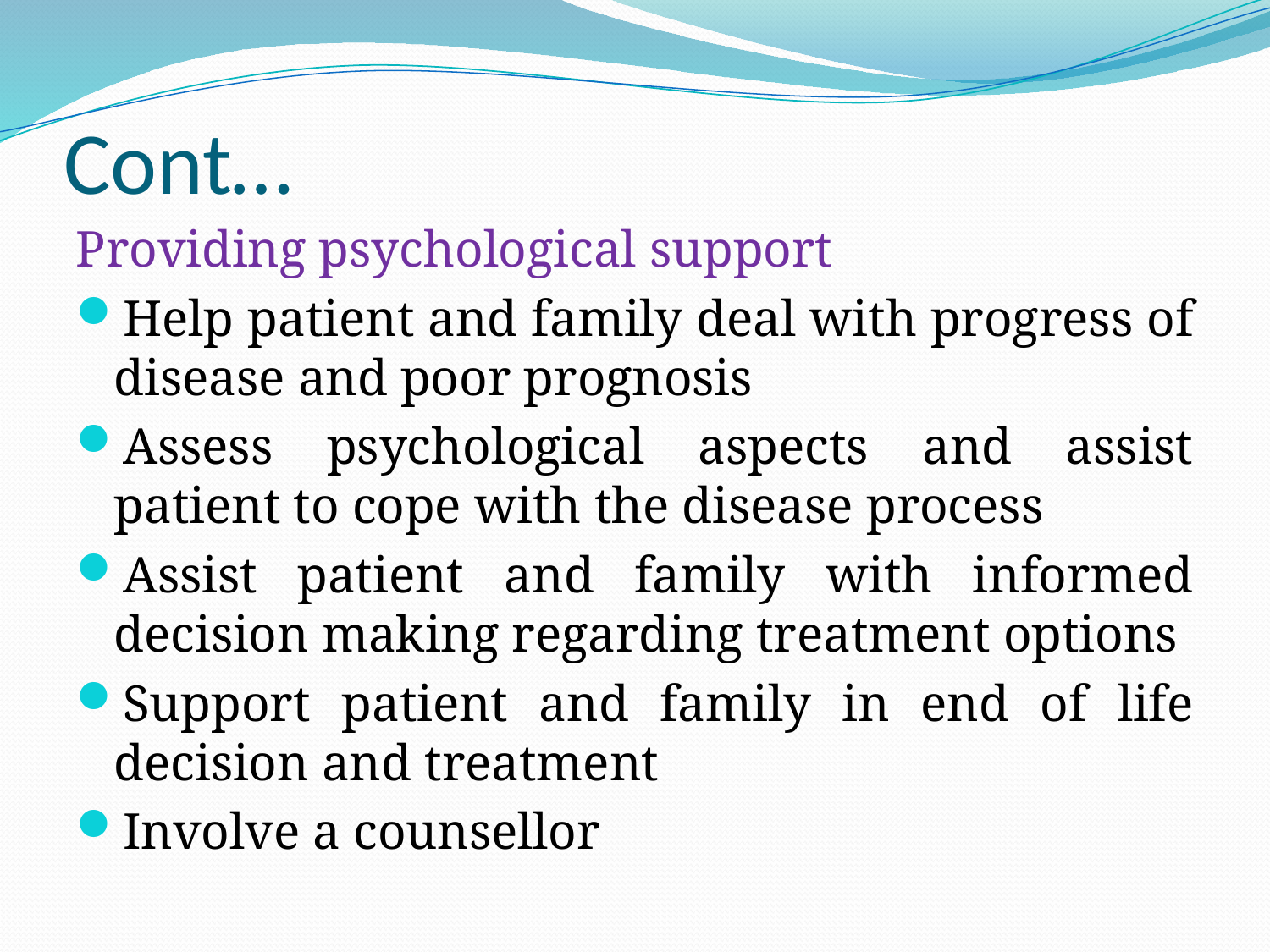

# Cont…
Providing psychological support
Help patient and family deal with progress of disease and poor prognosis
Assess psychological aspects and assist patient to cope with the disease process
Assist patient and family with informed decision making regarding treatment options
Support patient and family in end of life decision and treatment
Involve a counsellor